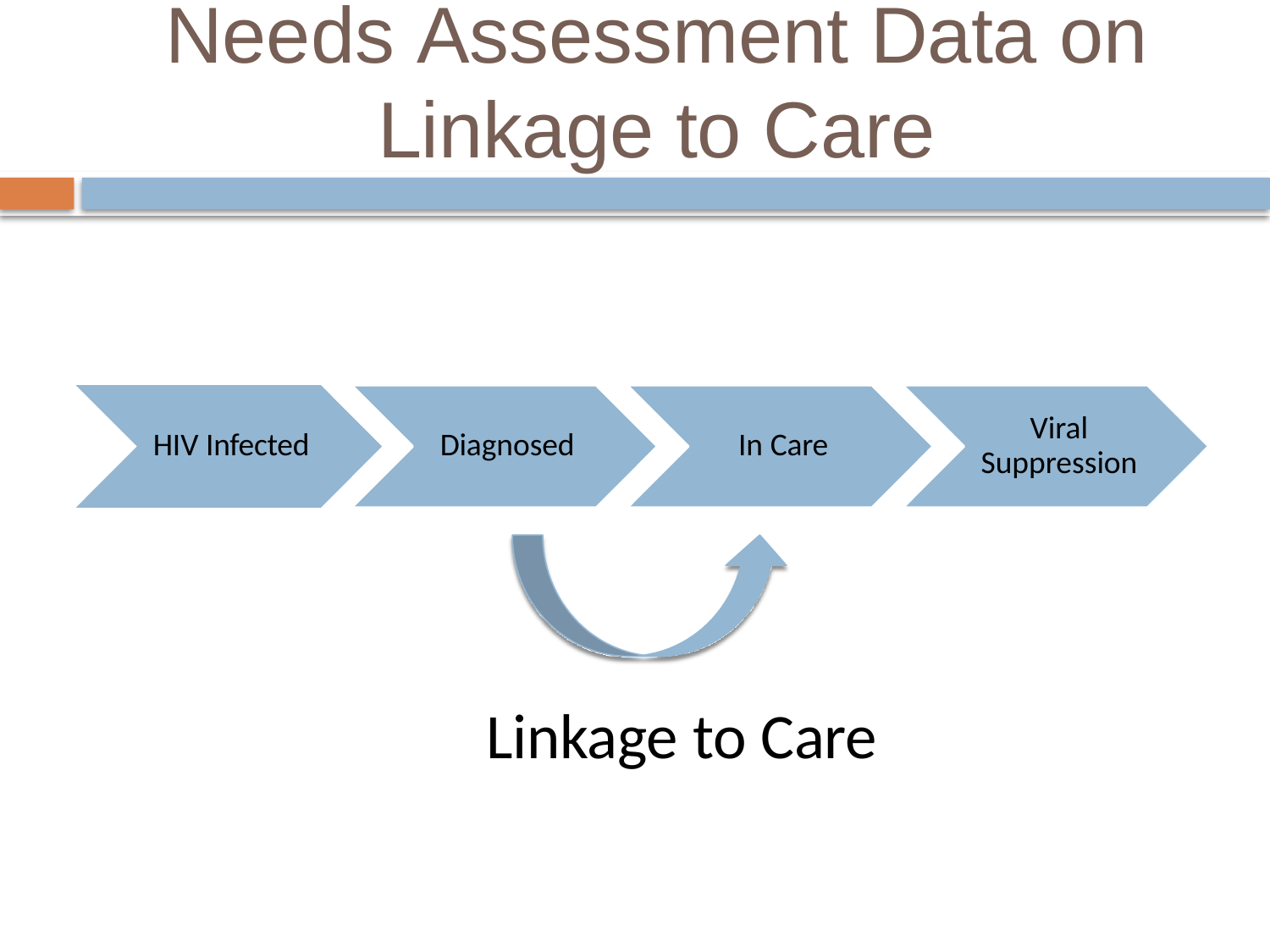

# Needs Assessment Data on Linkage to Care

Viral  Suppression
HIV Infected
Diagnosed
In Care

Linkage to Care